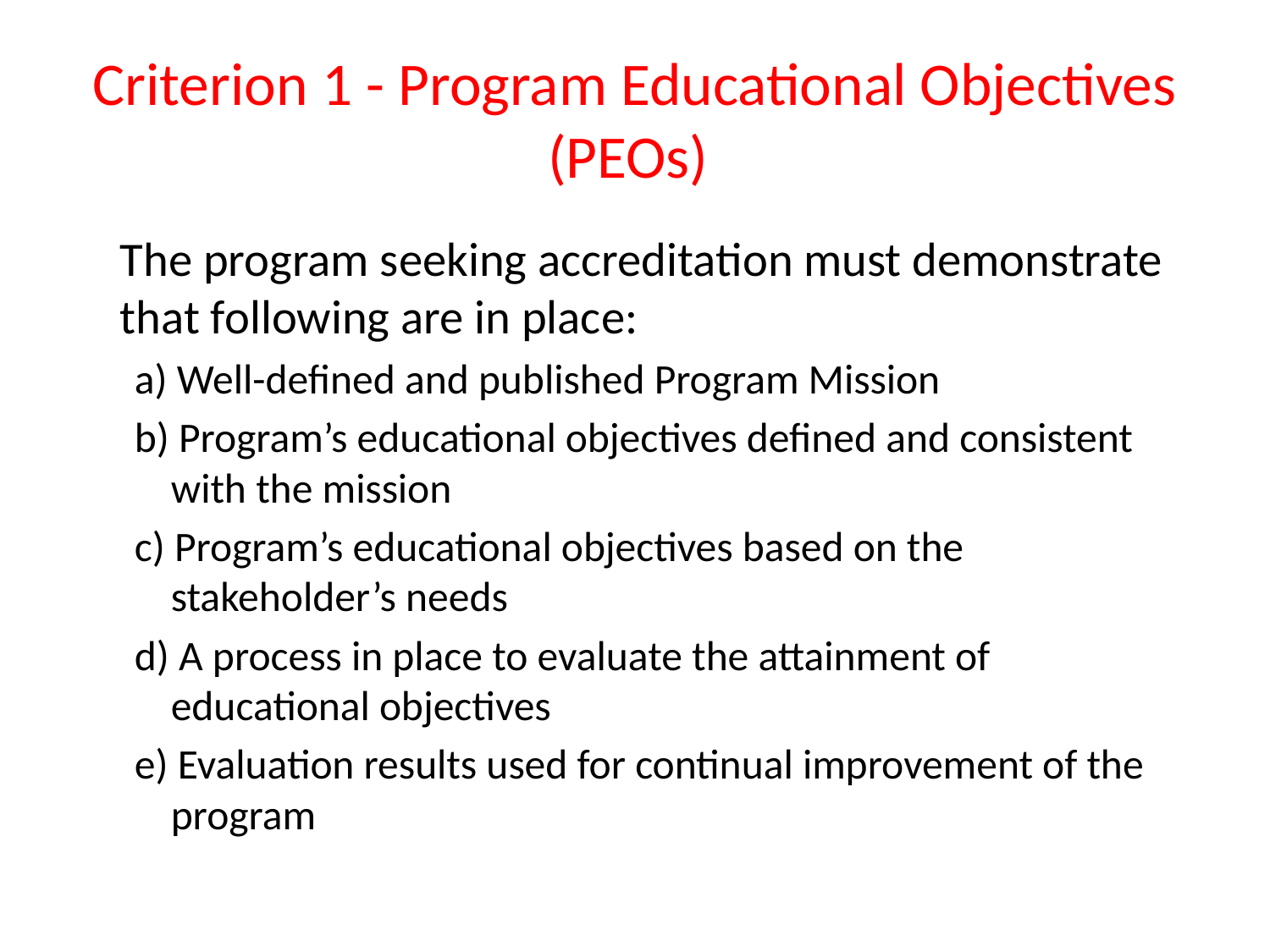

# Criterion 1 - Program Educational Objectives (PEOs)
	The program seeking accreditation must demonstrate that following are in place:
a) Well-defined and published Program Mission
b) Program’s educational objectives defined and consistent with the mission
c) Program’s educational objectives based on the stakeholder’s needs
d) A process in place to evaluate the attainment of educational objectives
e) Evaluation results used for continual improvement of the program